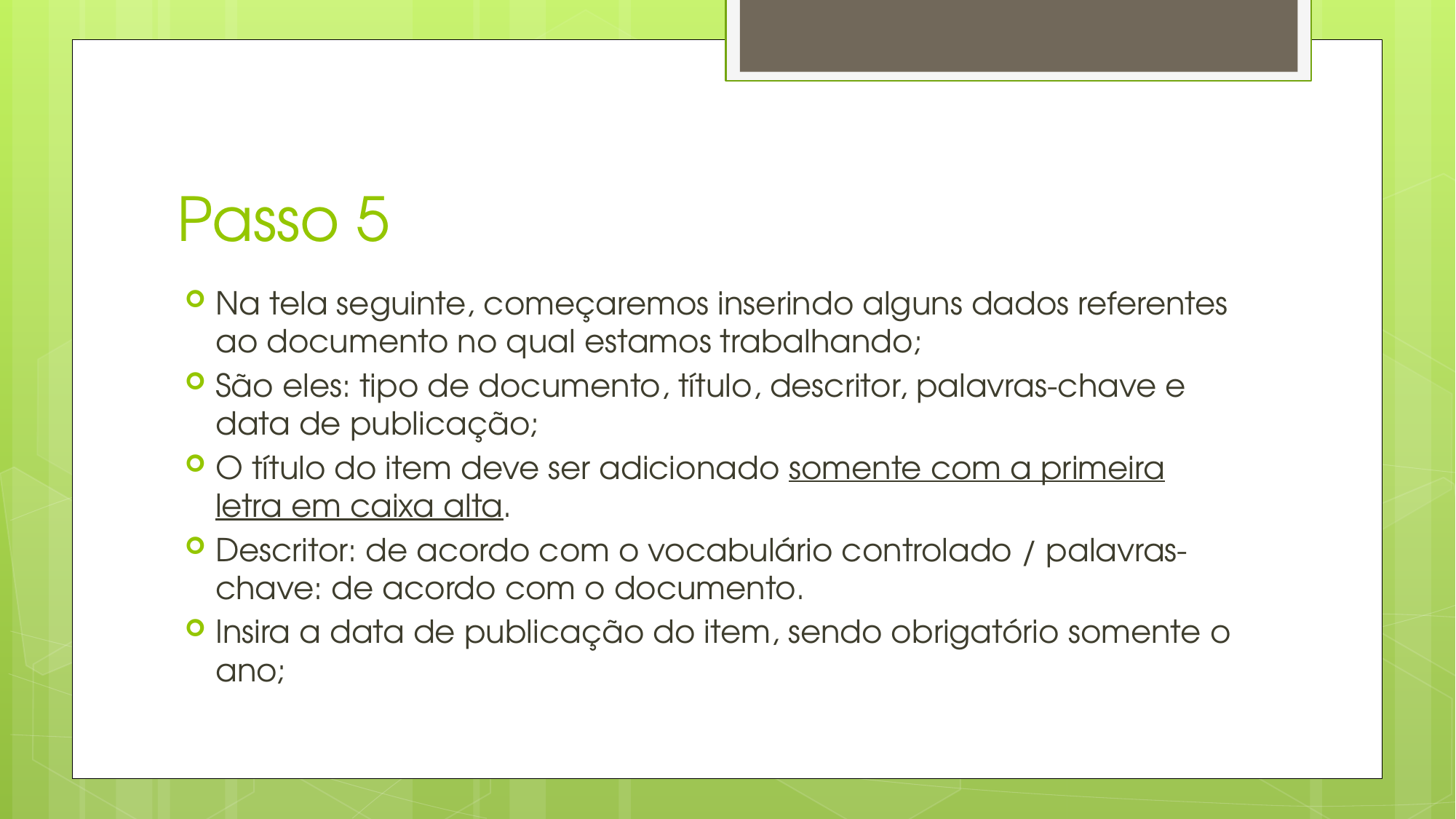

# Passo 5
Na tela seguinte, começaremos inserindo alguns dados referentes ao documento no qual estamos trabalhando;
São eles: tipo de documento, título, descritor, palavras-chave e data de publicação;
O título do item deve ser adicionado somente com a primeira letra em caixa alta.
Descritor: de acordo com o vocabulário controlado / palavras-chave: de acordo com o documento.
Insira a data de publicação do item, sendo obrigatório somente o ano;